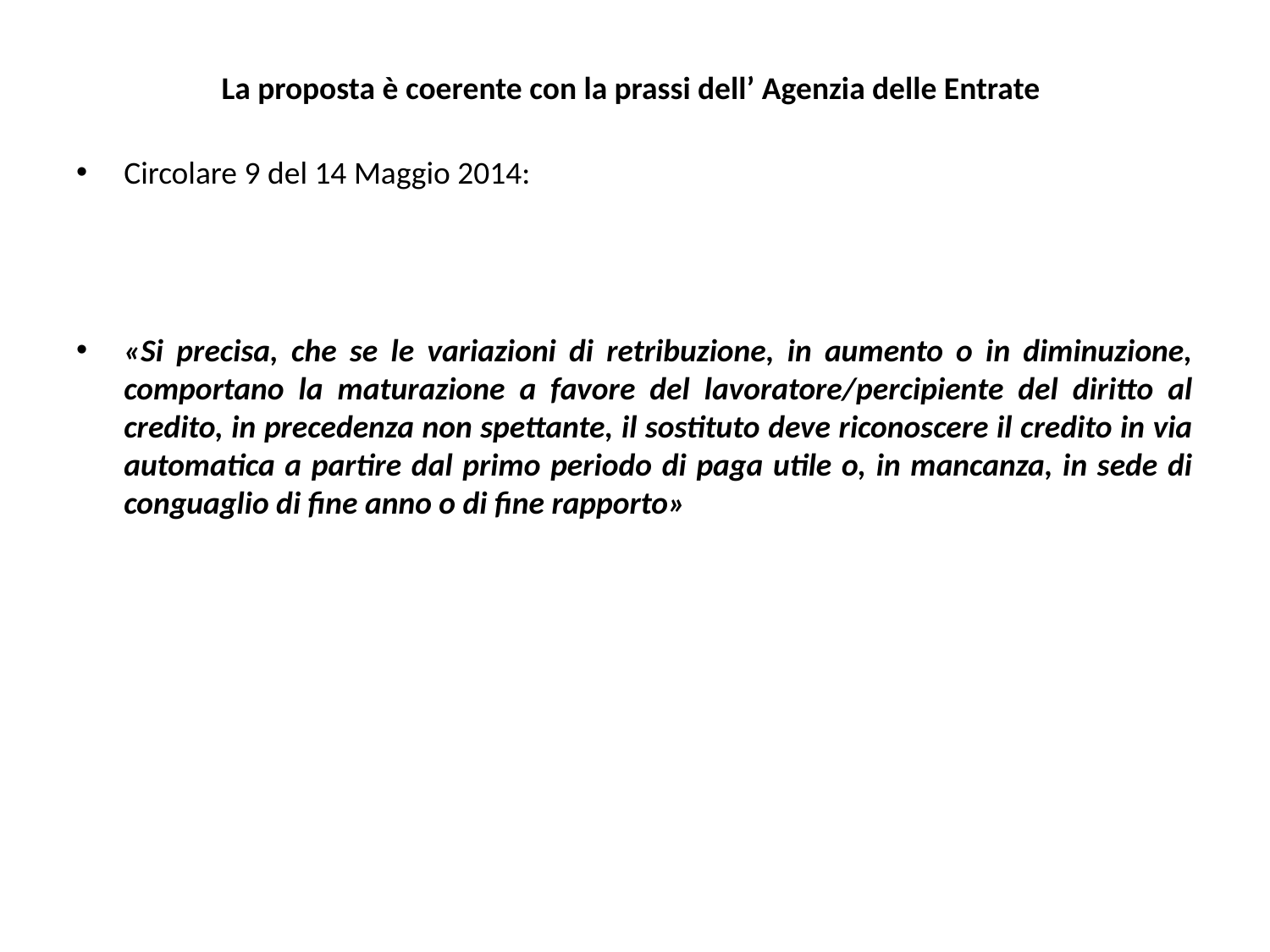

# La proposta è coerente con la prassi dell’ Agenzia delle Entrate
Circolare 9 del 14 Maggio 2014:

«Si precisa, che se le variazioni di retribuzione, in aumento o in diminuzione, comportano la maturazione a favore del lavoratore/percipiente del diritto al credito, in precedenza non spettante, il sostituto deve riconoscere il credito in via automatica a partire dal primo periodo di paga utile o, in mancanza, in sede di conguaglio di fine anno o di fine rapporto»